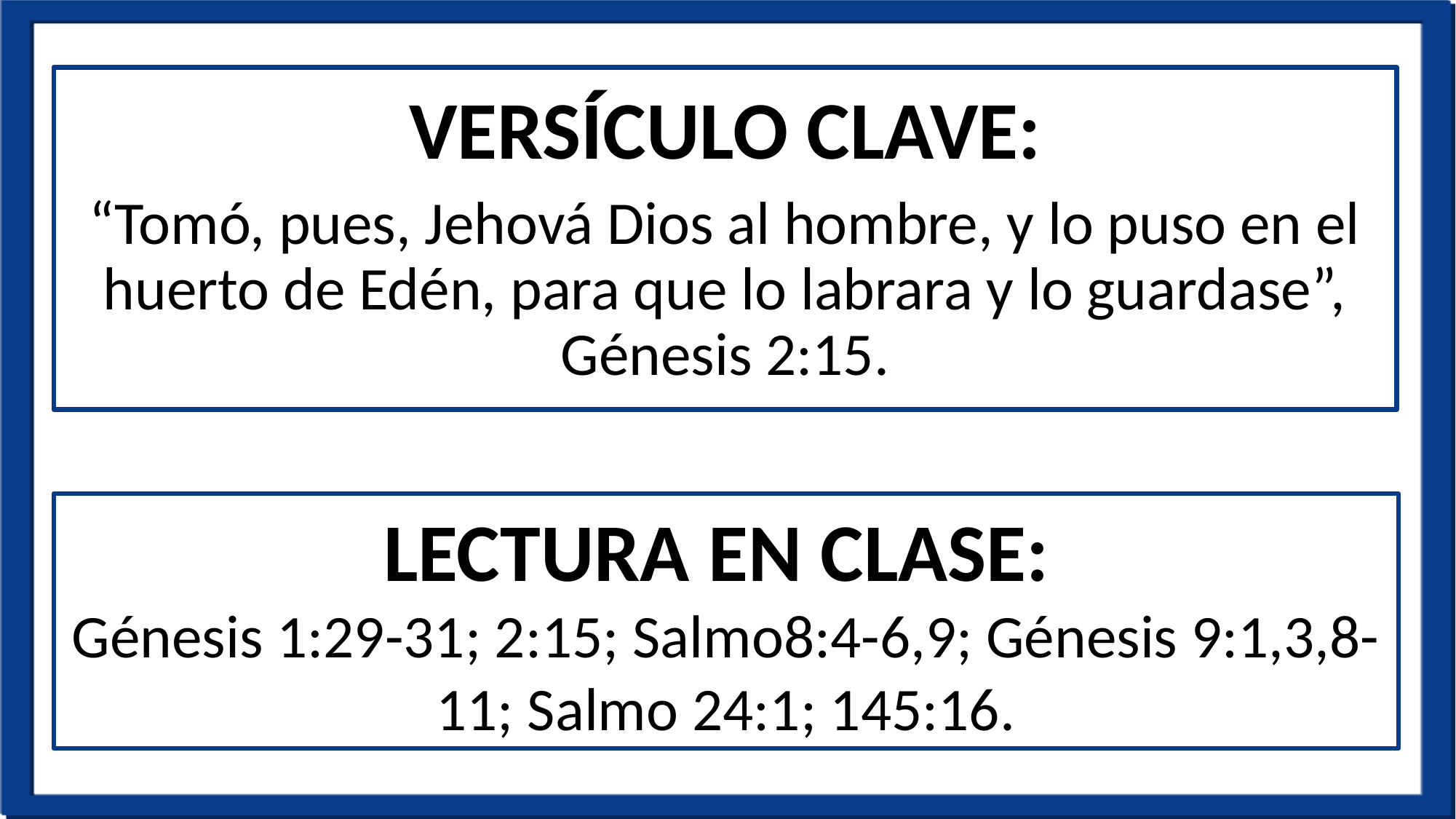

VERSÍCULO CLAVE:
“Tomó, pues, Jehová Dios al hombre, y lo puso en el huerto de Edén, para que lo labrara y lo guardase”, Génesis 2:15.
LECTURA EN CLASE:
Génesis 1:29-31; 2:15; Salmo8:4-6,9; Génesis 9:1,3,8-11; Salmo 24:1; 145:16.